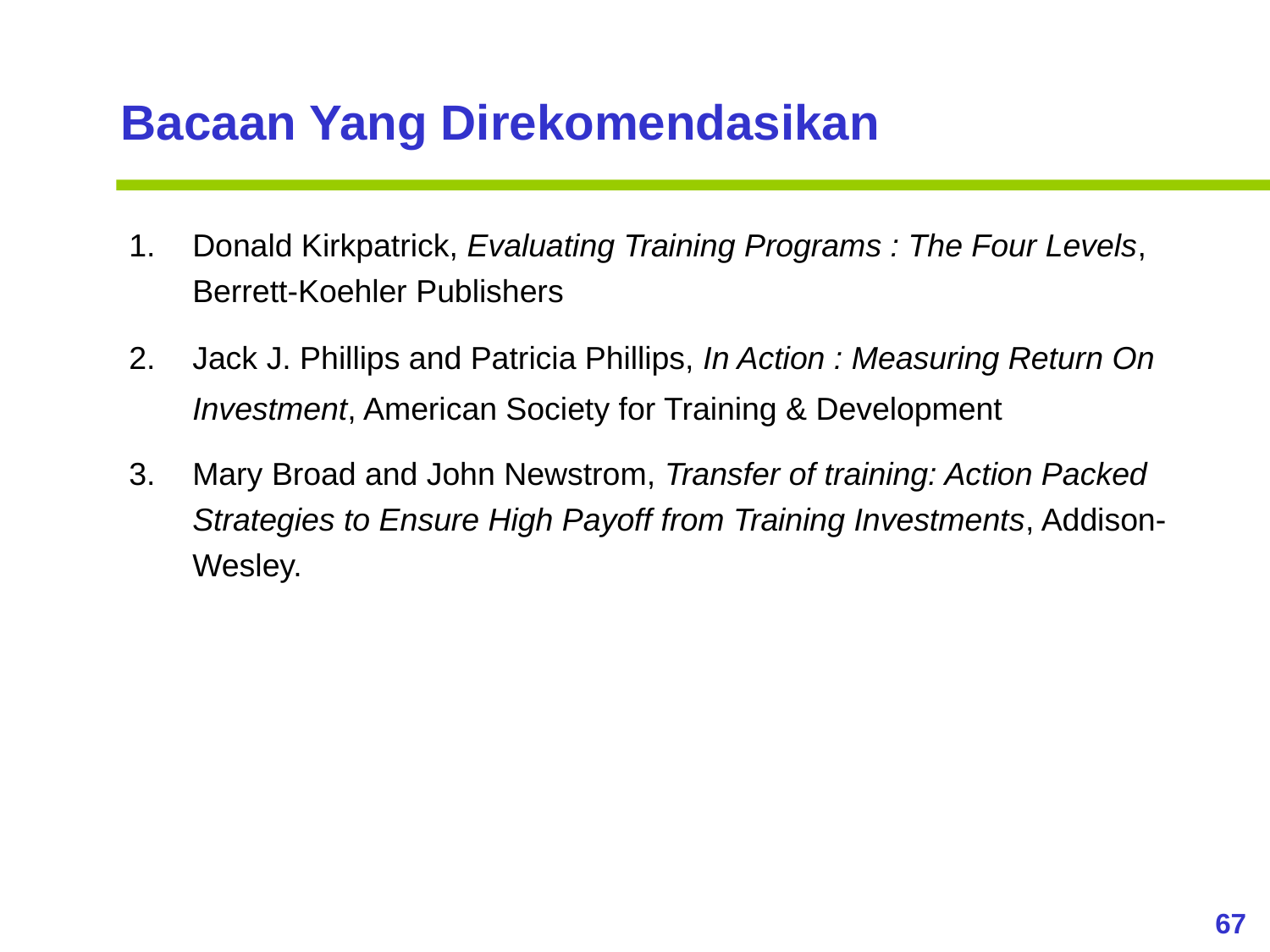

Bacaan Yang Direkomendasikan
Donald Kirkpatrick, Evaluating Training Programs : The Four Levels, Berrett-Koehler Publishers
Jack J. Phillips and Patricia Phillips, In Action : Measuring Return On Investment, American Society for Training & Development
Mary Broad and John Newstrom, Transfer of training: Action Packed Strategies to Ensure High Payoff from Training Investments, Addison-Wesley.